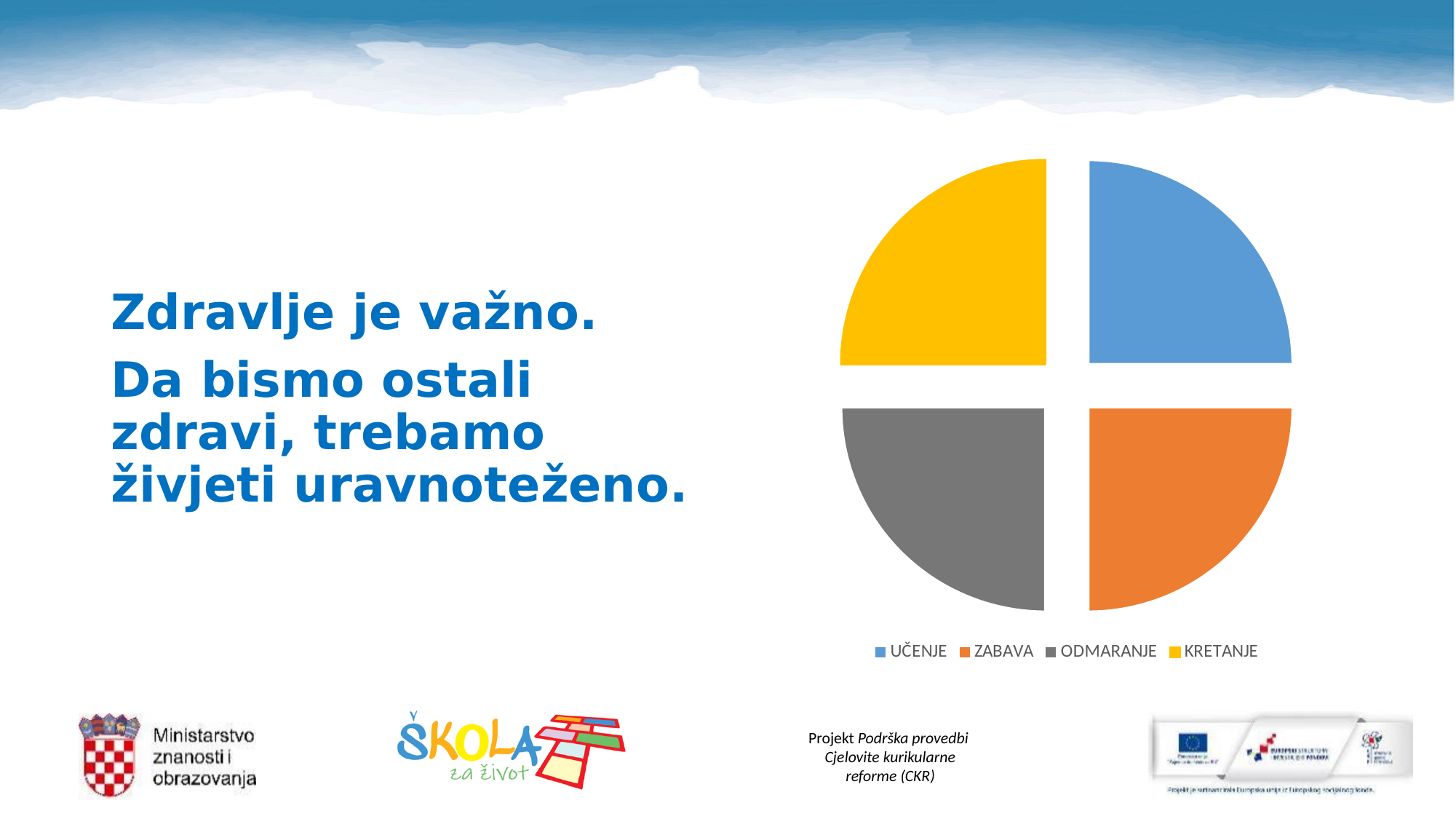

Zdravlje je važno.
Da bismo ostali zdravi, trebamo živjeti uravnoteženo.

### Chart

| Category | Prodaja |
|---|---|
| UČENJE | 43953.0 |
| ZABAVA | 43953.0 |
| ODMARANJE | 43953.0 |
| KRETANJE | 43953.0 |